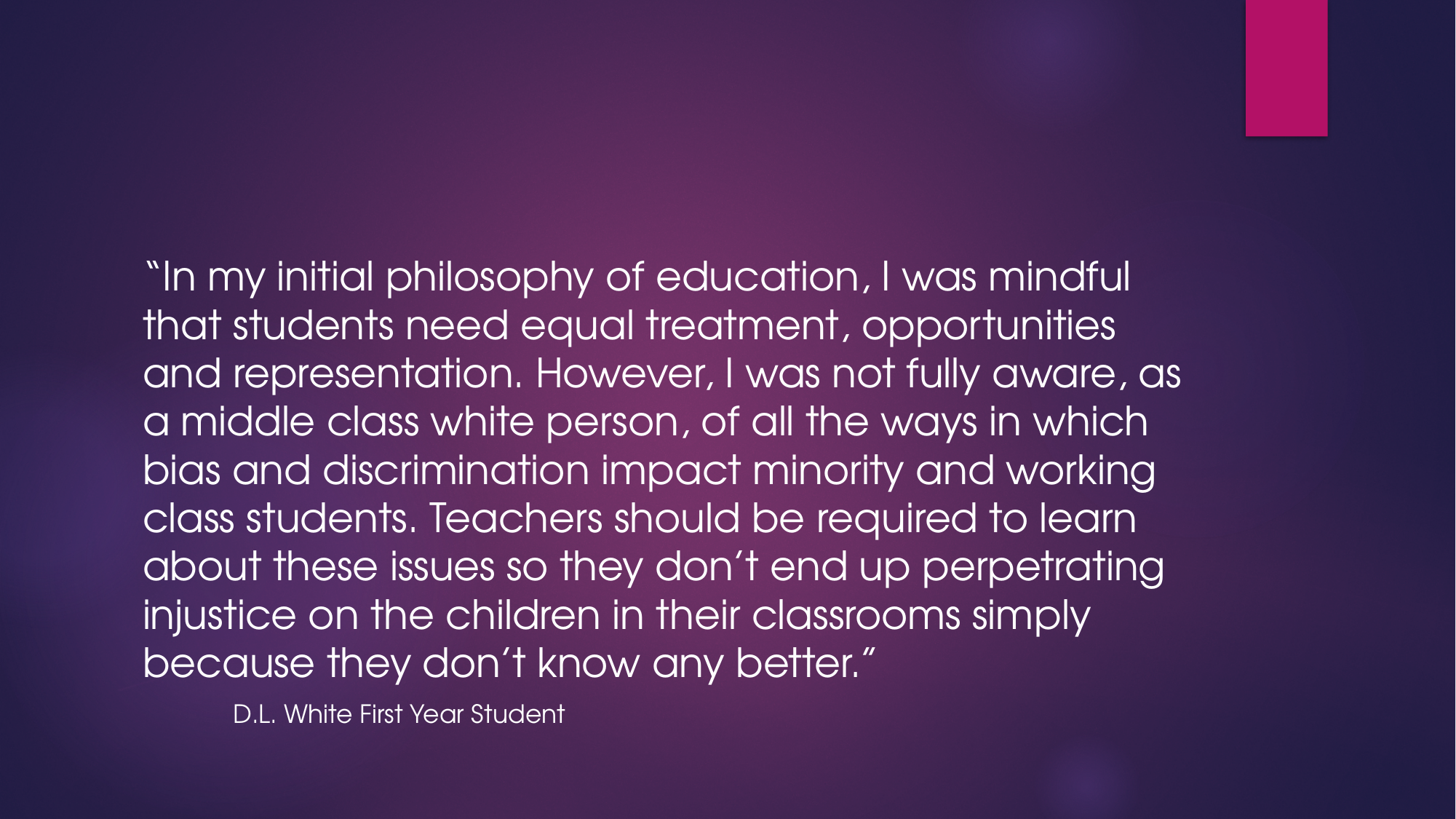

#
“In my initial philosophy of education, I was mindful that students need equal treatment, opportunities and representation. However, I was not fully aware, as a middle class white person, of all the ways in which bias and discrimination impact minority and working class students. Teachers should be required to learn about these issues so they don’t end up perpetrating injustice on the children in their classrooms simply because they don’t know any better.”
						D.L. White First Year Student